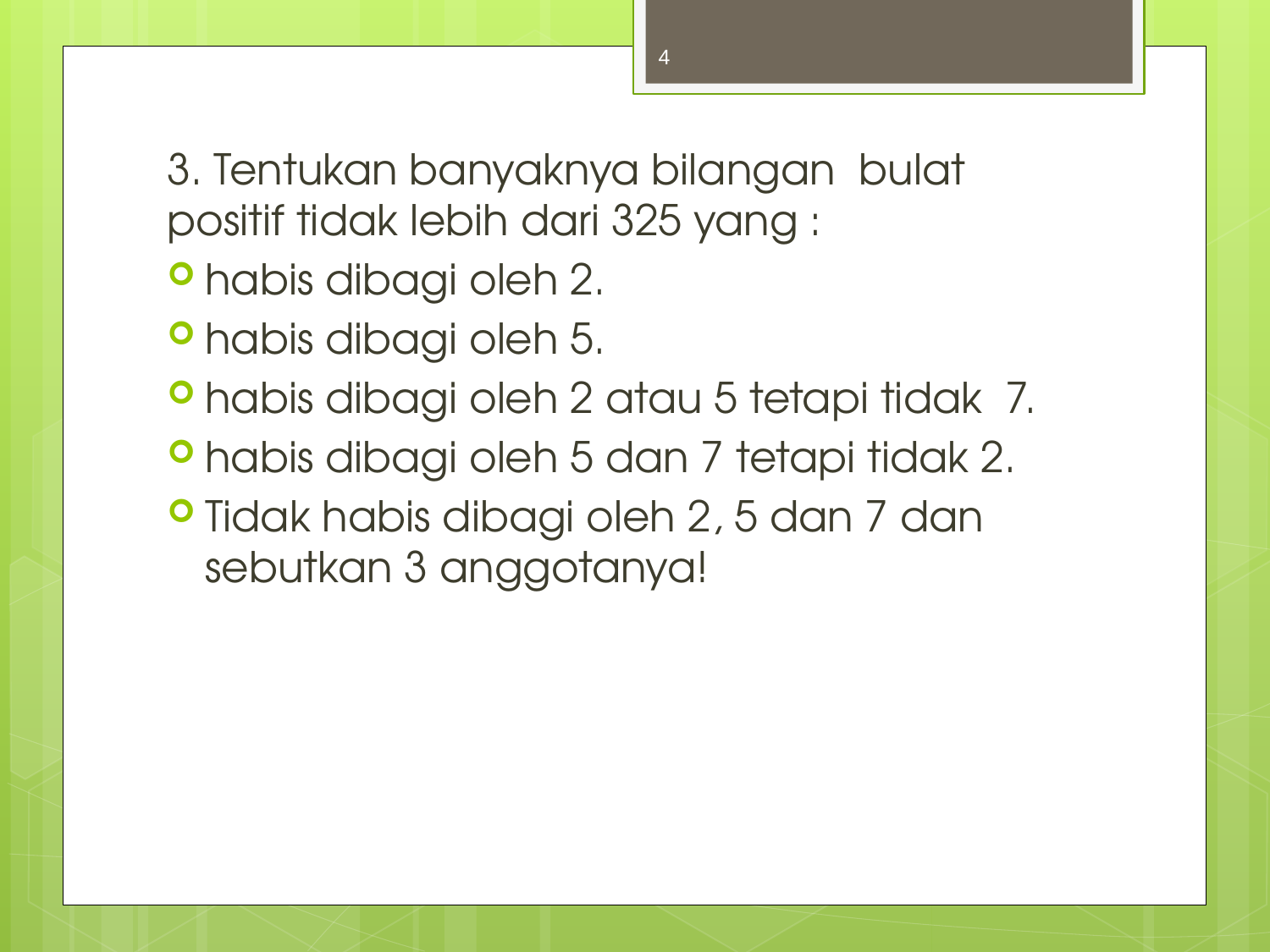

4
3. Tentukan banyaknya bilangan  bulat positif tidak lebih dari 325 yang :
habis dibagi oleh 2.
habis dibagi oleh 5.
habis dibagi oleh 2 atau 5 tetapi tidak  7.
habis dibagi oleh 5 dan 7 tetapi tidak 2.
Tidak habis dibagi oleh 2, 5 dan 7 dan sebutkan 3 anggotanya!